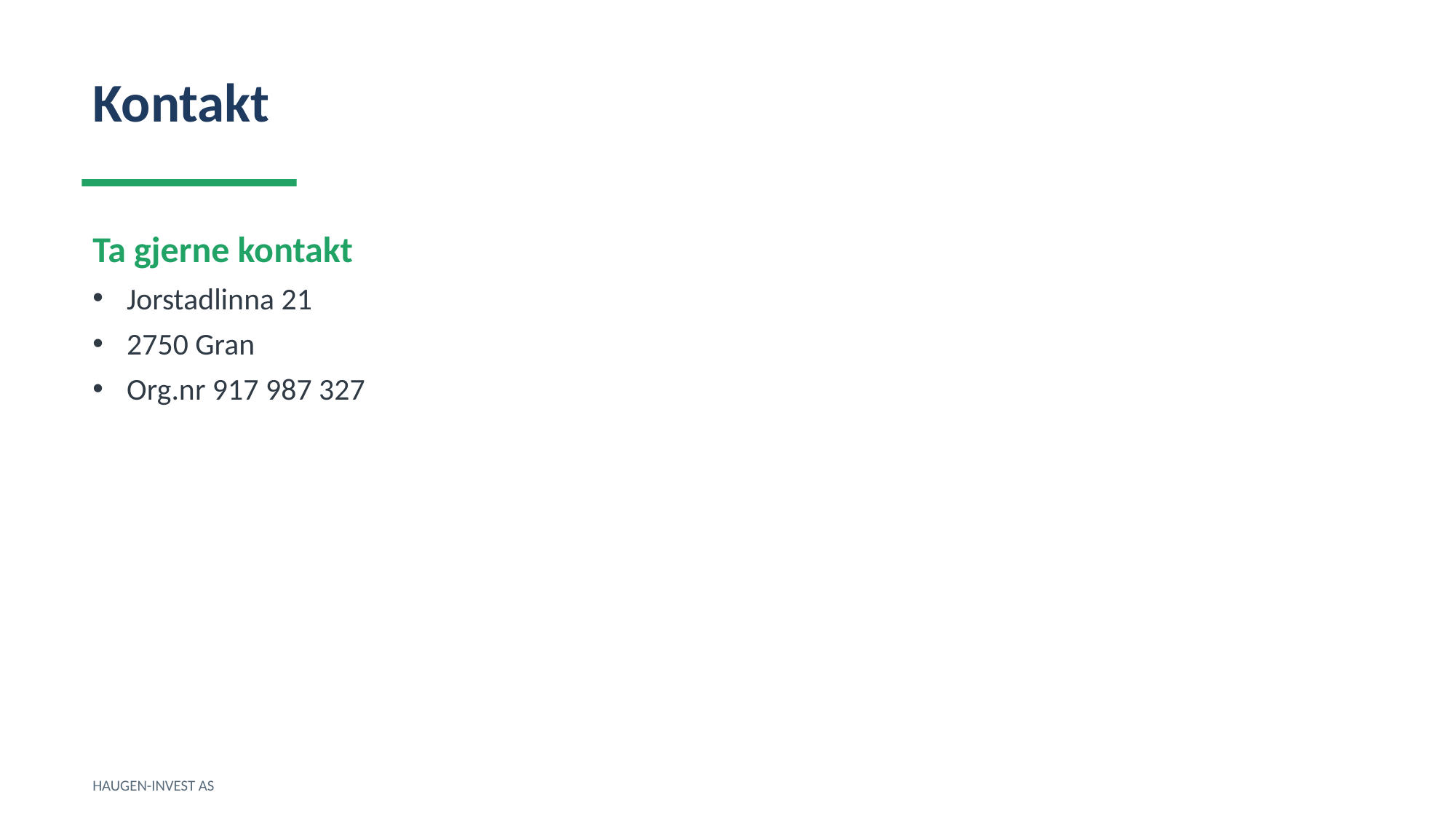

Kontakt

Ta gjerne kontakt
Jorstadlinna 21
2750 Gran
Org.nr 917 987 327
HAUGEN-INVEST AS